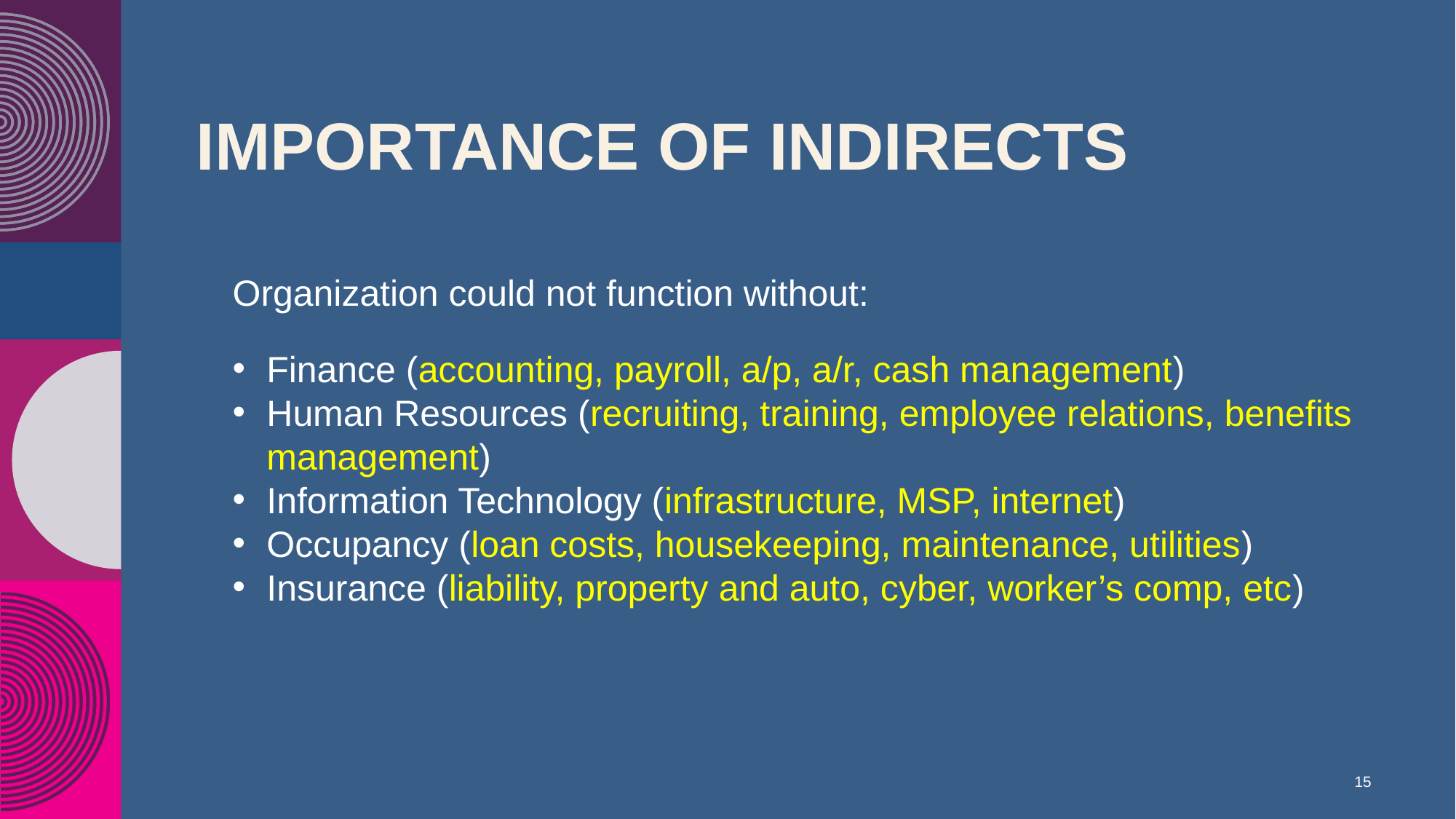

# Importance of Indirects

Organization could not function without:

Finance (accounting, payroll, a/p, a/r, cash management)
Human Resources (recruiting, training, employee relations, benefits management)
Information Technology (infrastructure, MSP, internet)
Occupancy (loan costs, housekeeping, maintenance, utilities)
Insurance (liability, property and auto, cyber, worker’s comp, etc)

15